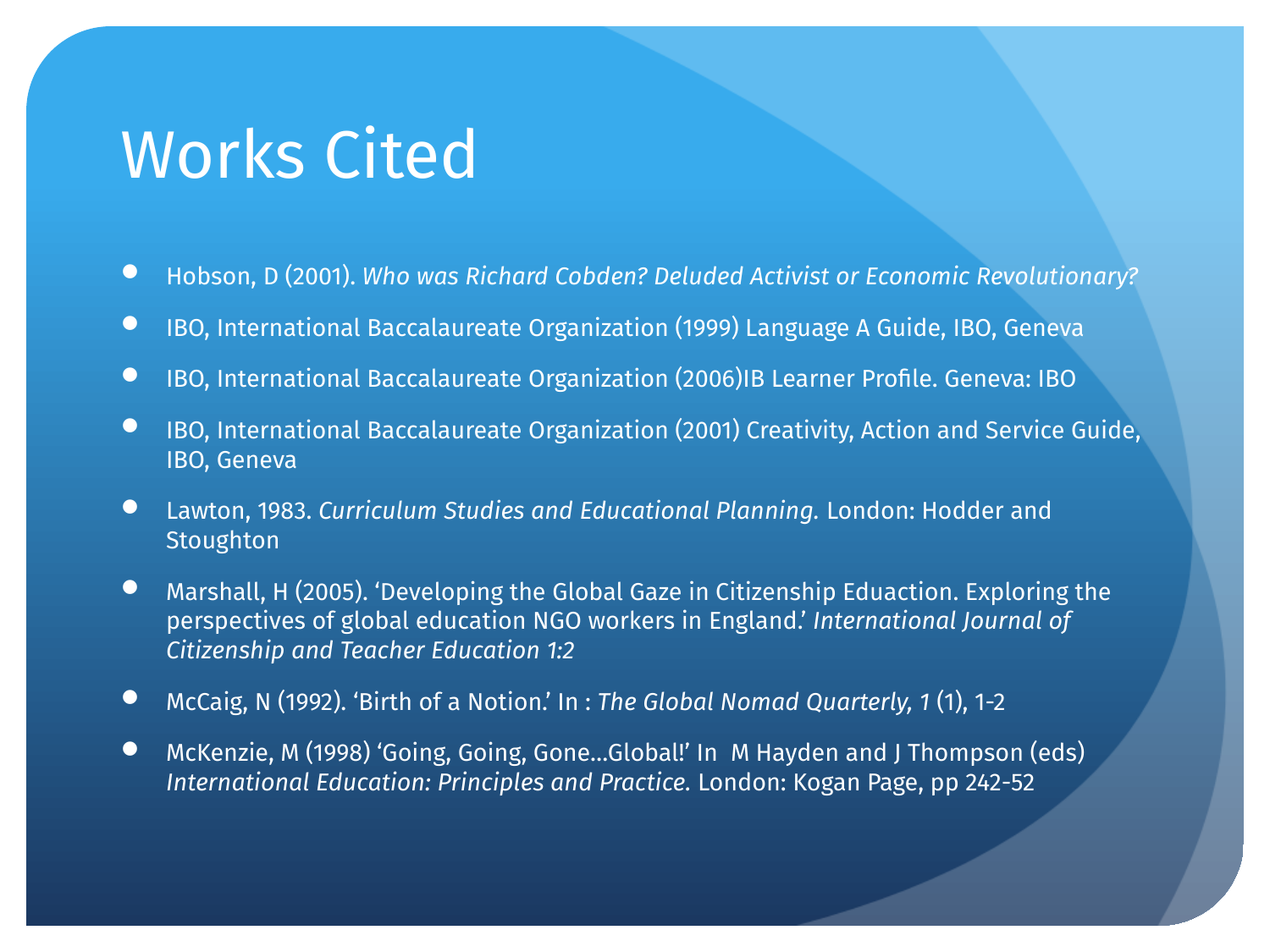

# Works Cited
Hobson, D (2001). Who was Richard Cobden? Deluded Activist or Economic Revolutionary?
IBO, International Baccalaureate Organization (1999) Language A Guide, IBO, Geneva
IBO, International Baccalaureate Organization (2006)IB Learner Profile. Geneva: IBO
IBO, International Baccalaureate Organization (2001) Creativity, Action and Service Guide, IBO, Geneva
Lawton, 1983. Curriculum Studies and Educational Planning. London: Hodder and Stoughton
Marshall, H (2005). ‘Developing the Global Gaze in Citizenship Eduaction. Exploring the perspectives of global education NGO workers in England.’ International Journal of Citizenship and Teacher Education 1:2
McCaig, N (1992). ‘Birth of a Notion.’ In : The Global Nomad Quarterly, 1 (1), 1-2
McKenzie, M (1998) ‘Going, Going, Gone…Global!’ In  M Hayden and J Thompson (eds) International Education: Principles and Practice. London: Kogan Page, pp 242-52